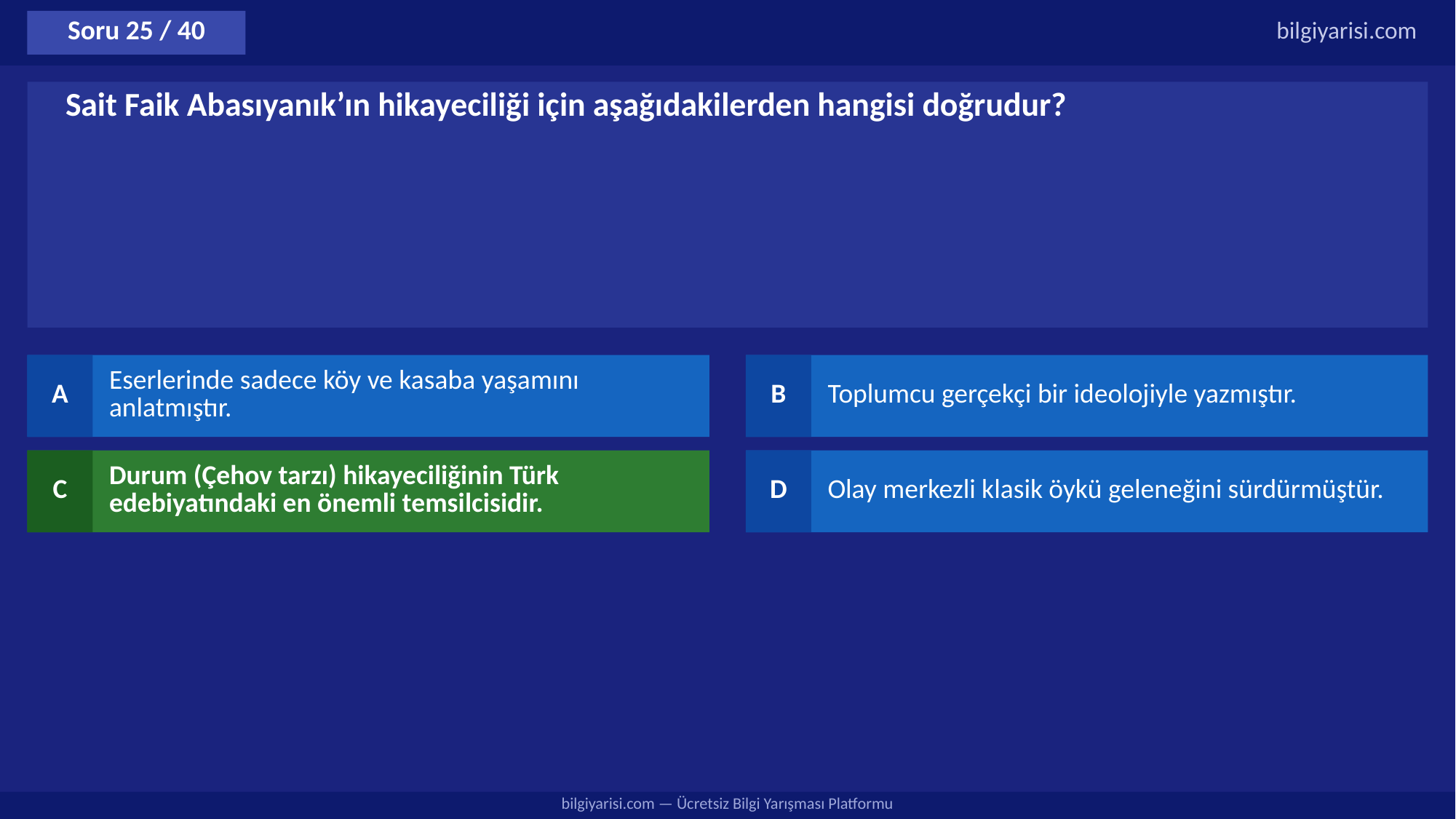

Soru 25 / 40
bilgiyarisi.com

Sait Faik Abasıyanık’ın hikayeciliği için aşağıdakilerden hangisi doğrudur?

A
Eserlerinde sadece köy ve kasaba yaşamını anlatmıştır.

B
Toplumcu gerçekçi bir ideolojiyle yazmıştır.

C
Durum (Çehov tarzı) hikayeciliğinin Türk edebiyatındaki en önemli temsilcisidir.

D
Olay merkezli klasik öykü geleneğini sürdürmüştür.
bilgiyarisi.com — Ücretsiz Bilgi Yarışması Platformu